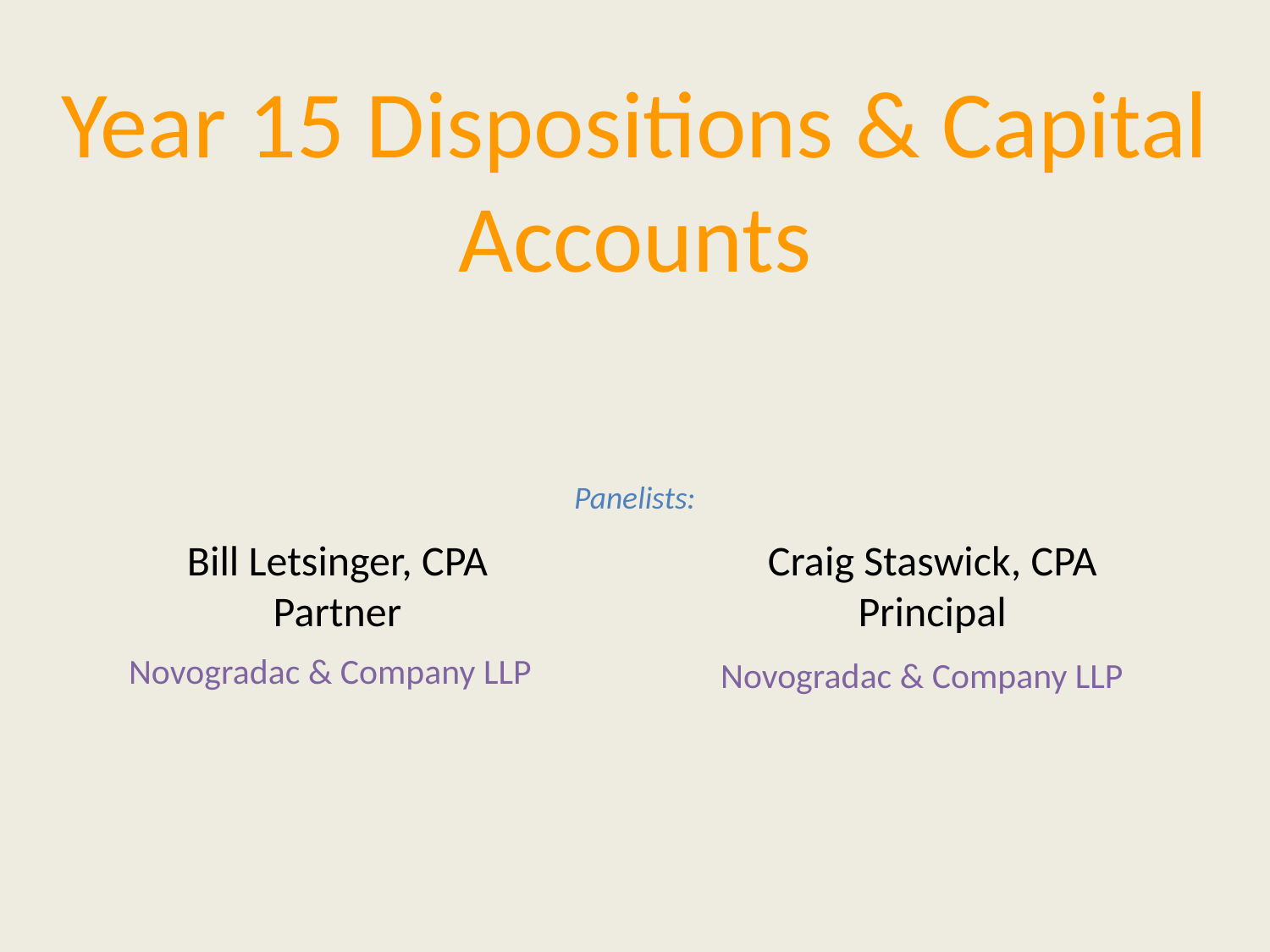

# Year 15 Dispositions & Capital Accounts
Panelists:
Bill Letsinger, CPA
Partner
Novogradac & Company LLP
Craig Staswick, CPA
Principal
Novogradac & Company LLP